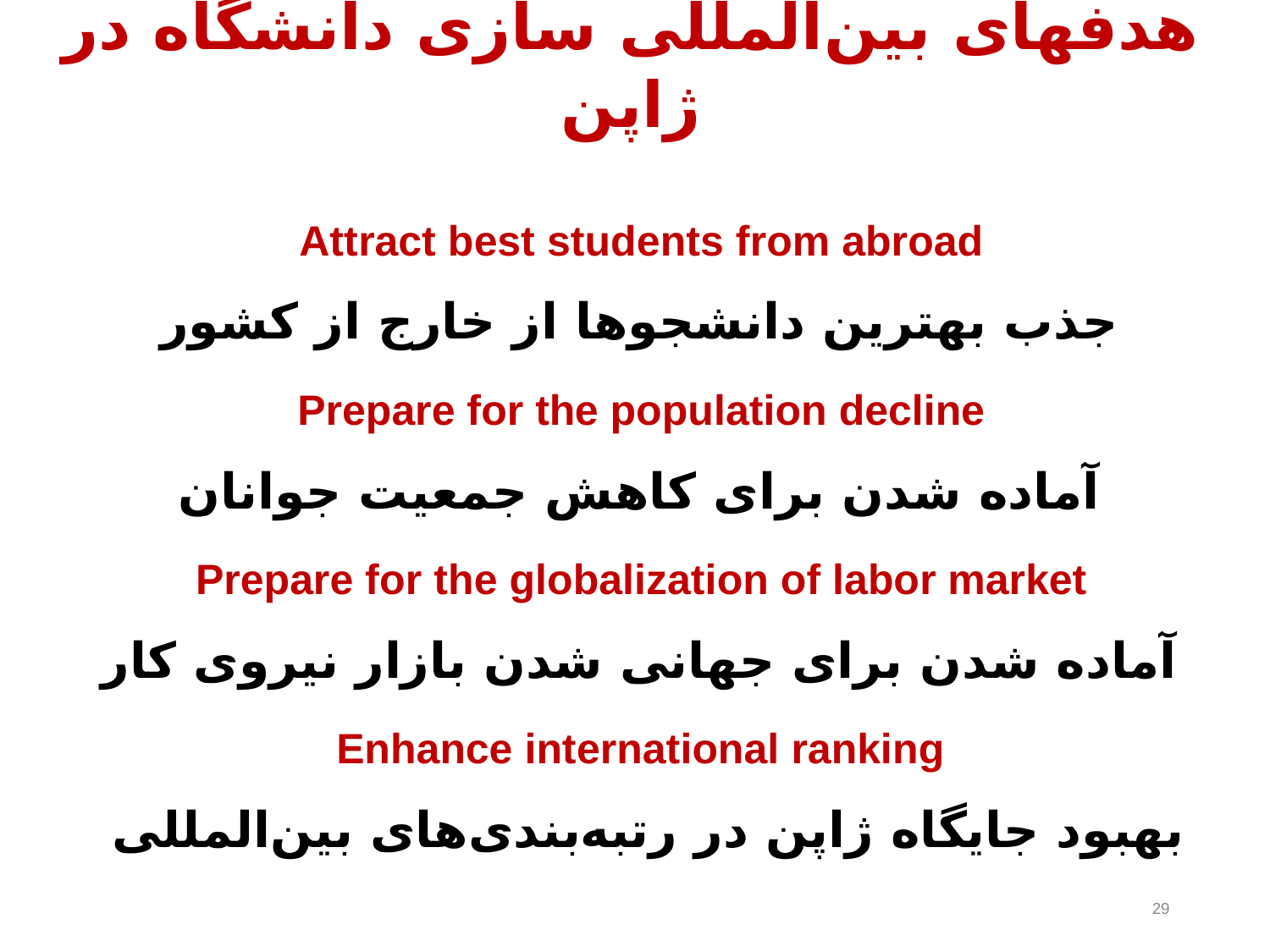

# هدفهای بین‌المللی سازی دانشگاه در ژاپن

Attract best students from abroad
جذب بهترین دانشجوها از خارج از کشور
Prepare for the population decline
آماده شدن برای کاهش جمعیت جوانان
Prepare for the globalization of labor market
آماده شدن برای جهانی شدن بازار نیروی کار
Enhance international ranking
بهبود جایگاه ژاپن در رتبه‌بندی‌های بین‌المللی

29